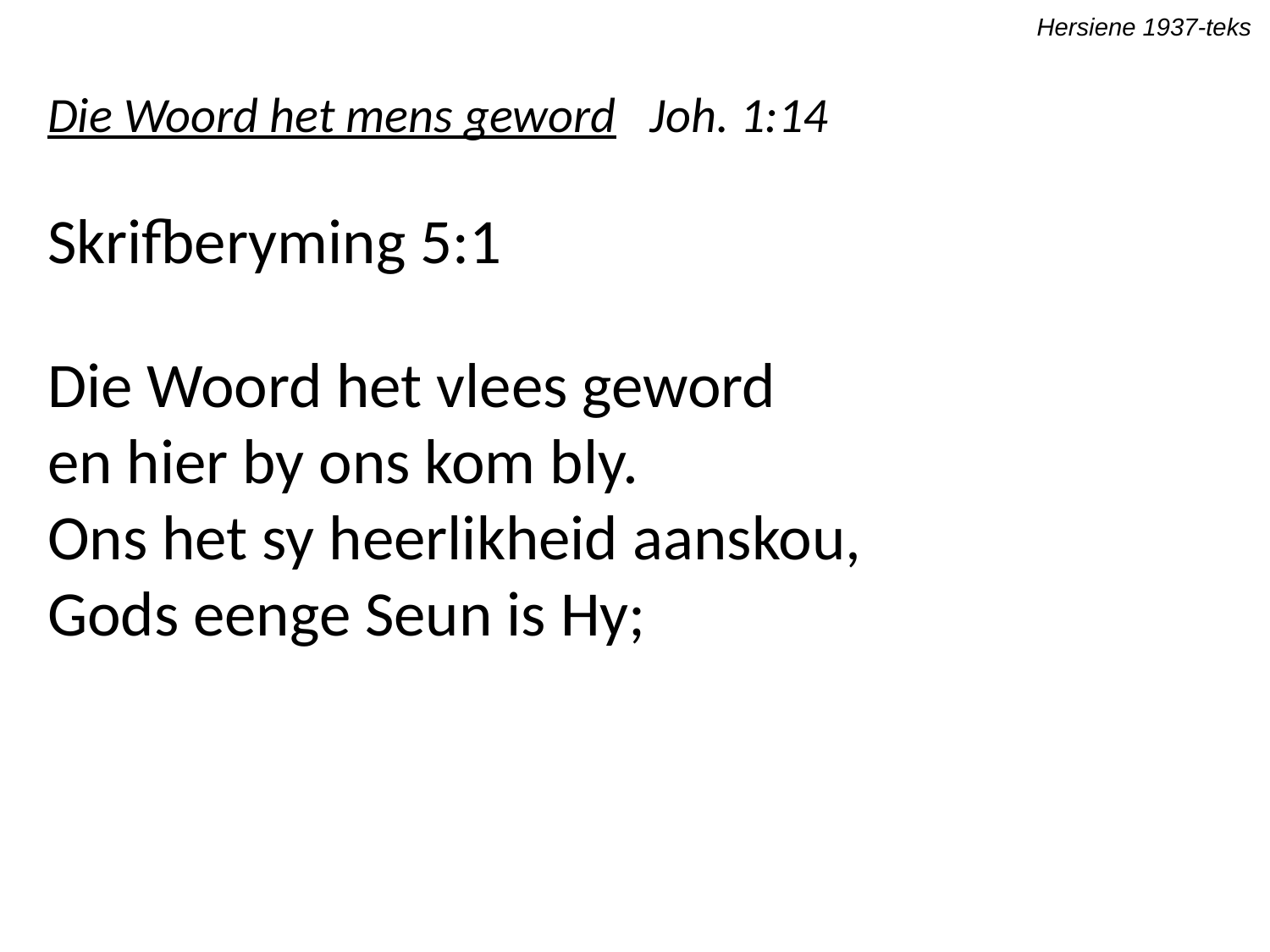

Hersiene 1937-teks
Die Woord het mens geword   Joh. 1:14

Skrifberyming 5:1

Die Woord het vlees geword
en hier by ons kom bly.
Ons het sy heerlikheid aanskou,
Gods eenge Seun is Hy;